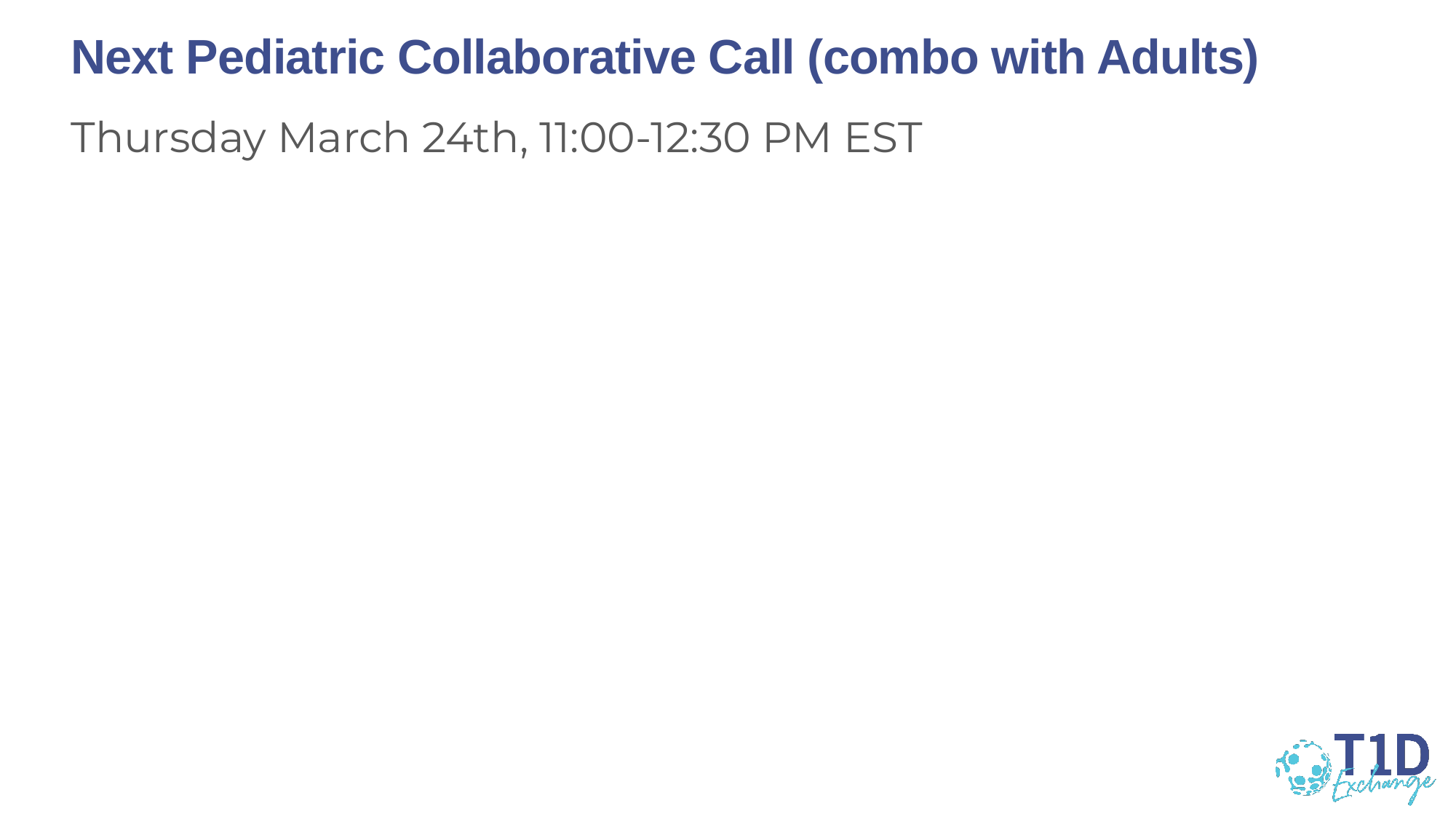

# Next Pediatric Collaborative Call (combo with Adults)
Thursday March 24th, 11:00-12:30 PM EST